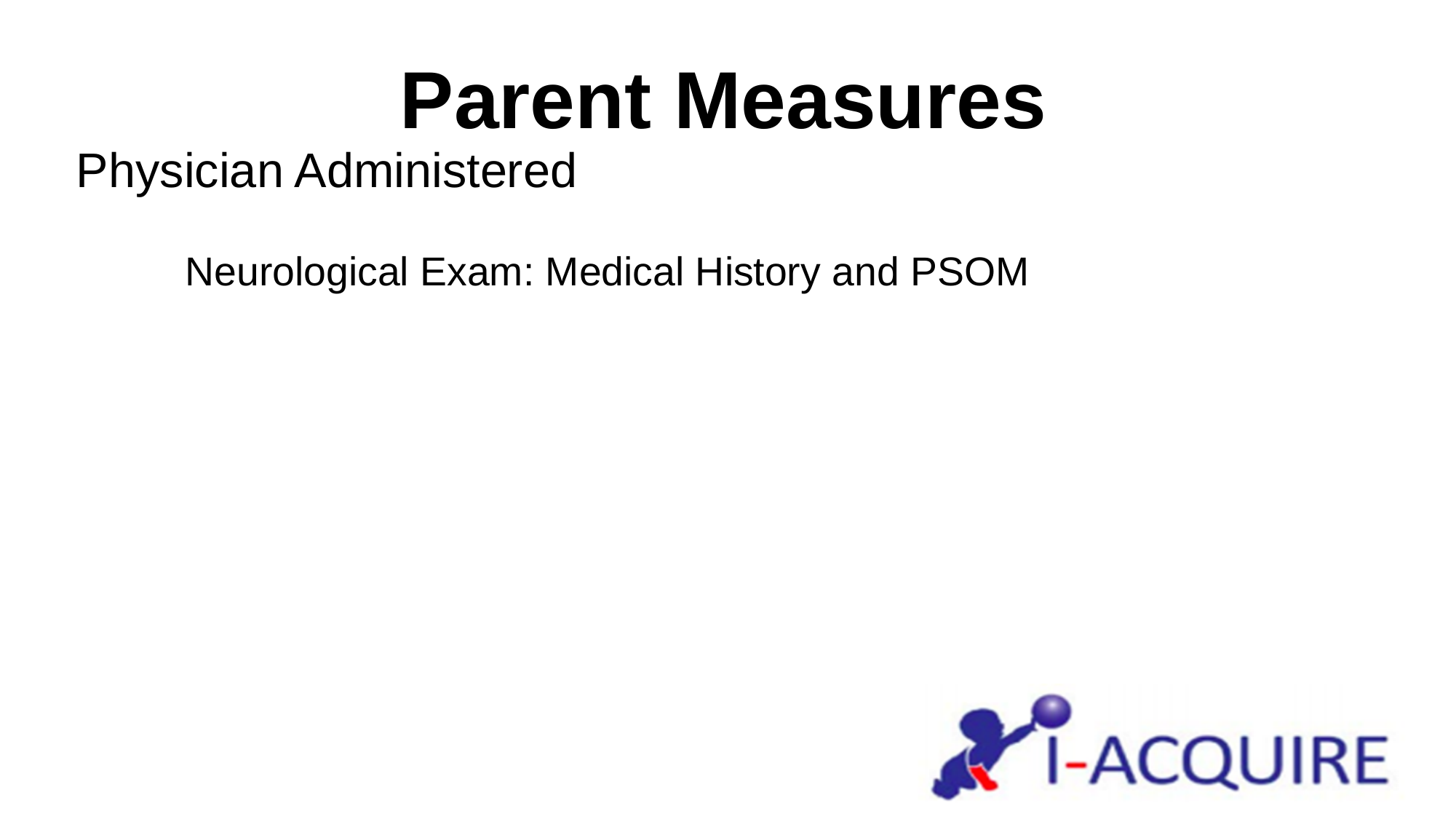

# Parent Measures
Physician Administered

	Neurological Exam: Medical History and PSOM